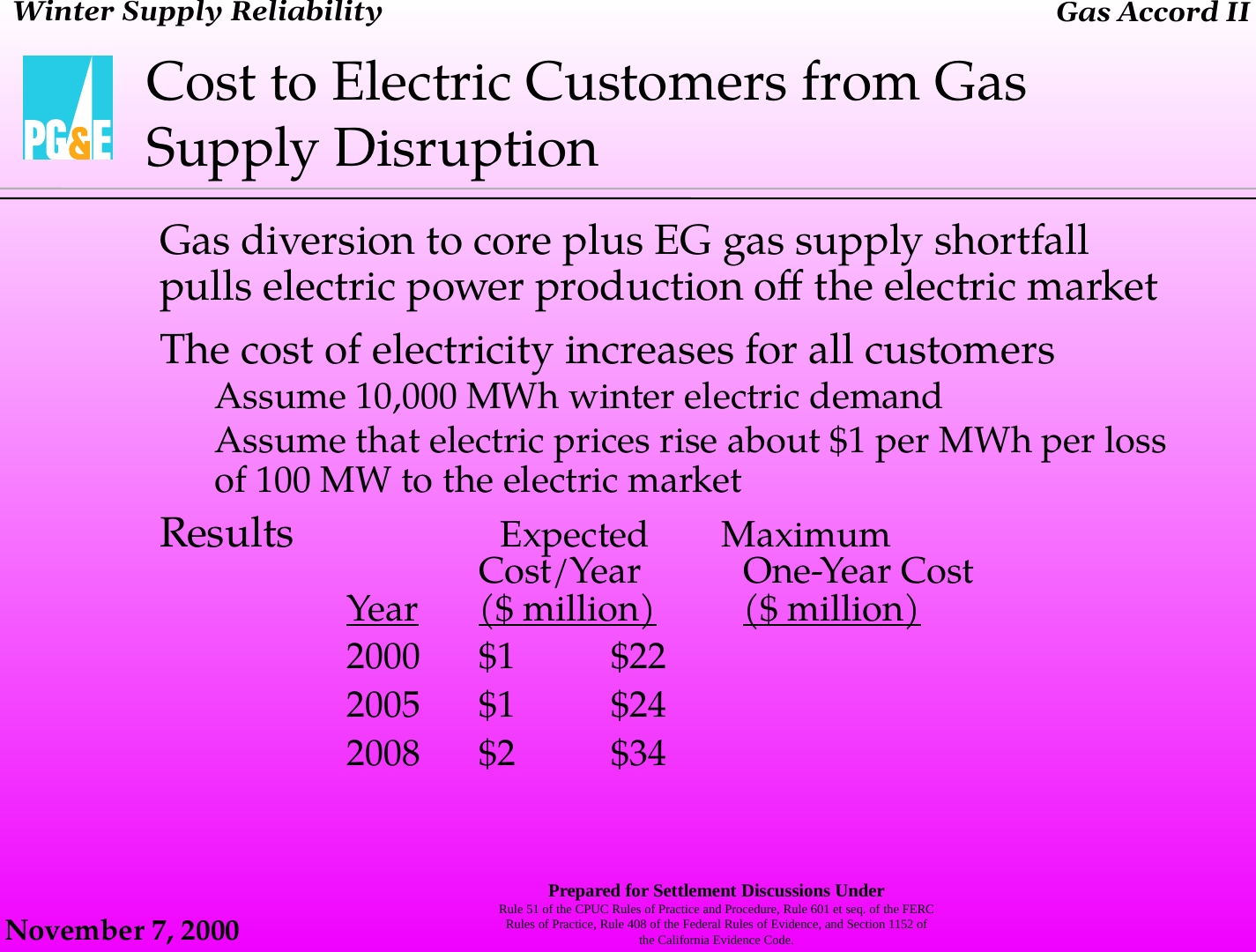

Cost to Electric Customers from Gas Supply Disruption
Gas diversion to core plus EG gas supply shortfall pulls electric power production off the electric market
The cost of electricity increases for all customers
Assume 10,000 MWh winter electric demand
Assume that electric prices rise about $1 per MWh per loss of 100 MW to the electric market
Results		Expected	Maximum
	  		Cost/Year	One-Year Cost
 		Year	($ million)	($ million)
		2000	$1	$22
		2005	$1	$24
		2008	$2	$34